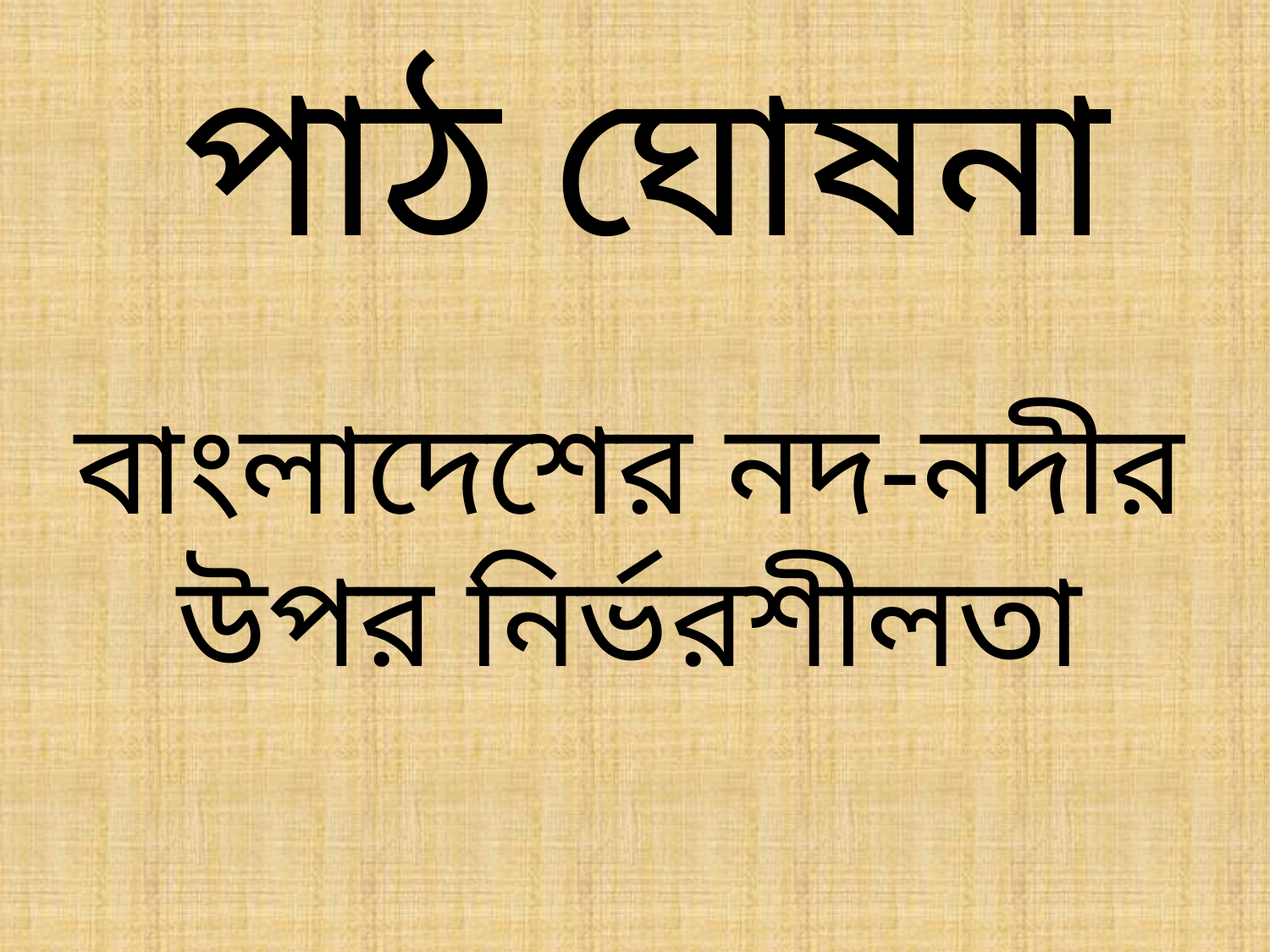

# পাঠ ঘোষনা
বাংলাদেশের নদ-নদীর উপর নির্ভরশীলতা